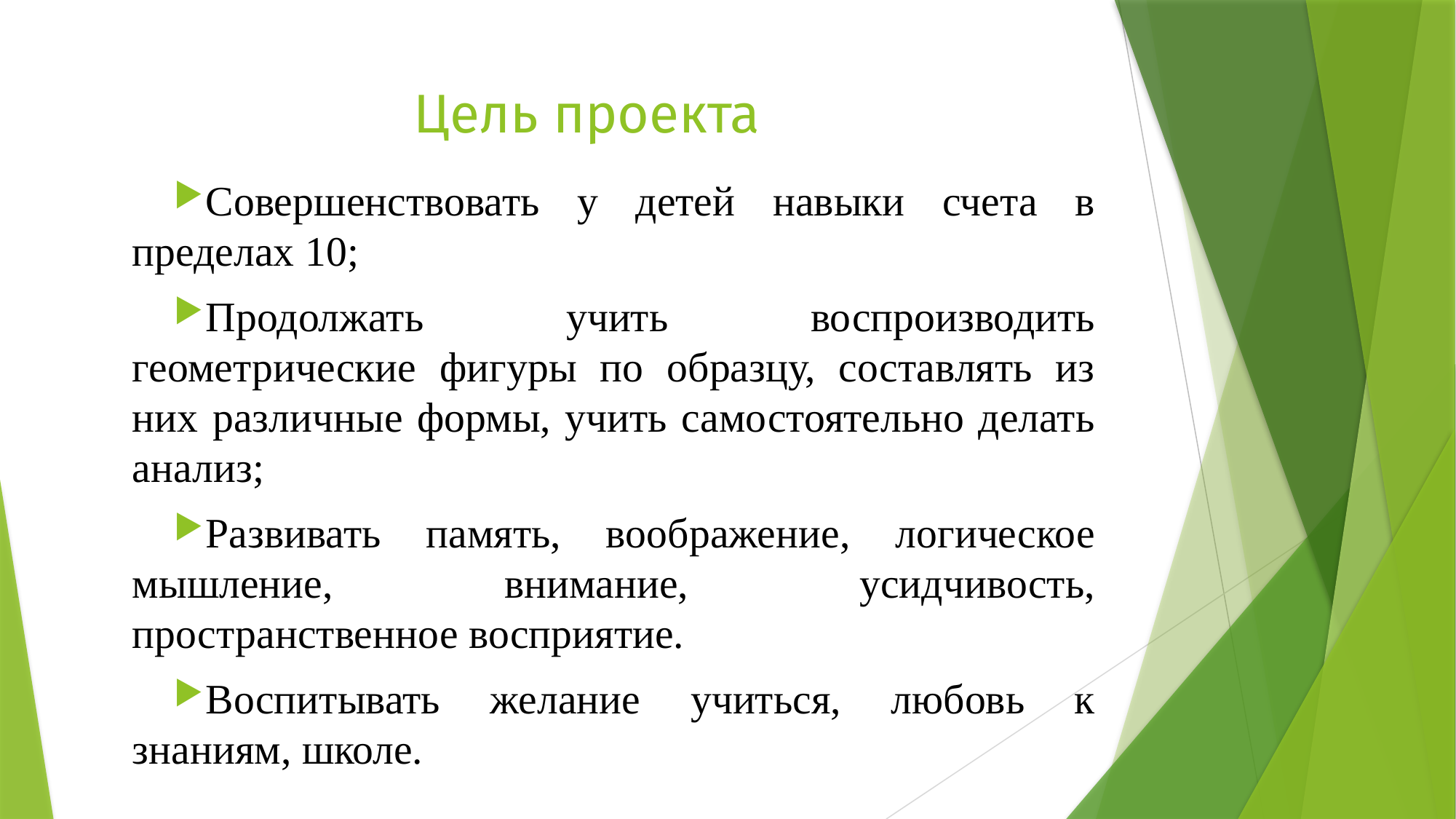

# Цель проекта
Совершенствовать у детей навыки счета в пределах 10;
Продолжать учить воспроизводить геометрические фигуры по образцу, составлять из них различные формы, учить самостоятельно делать анализ;
Развивать память, воображение, логическое мышление, внимание, усидчивость, пространственное восприятие.
Воспитывать желание учиться, любовь к знаниям, школе.